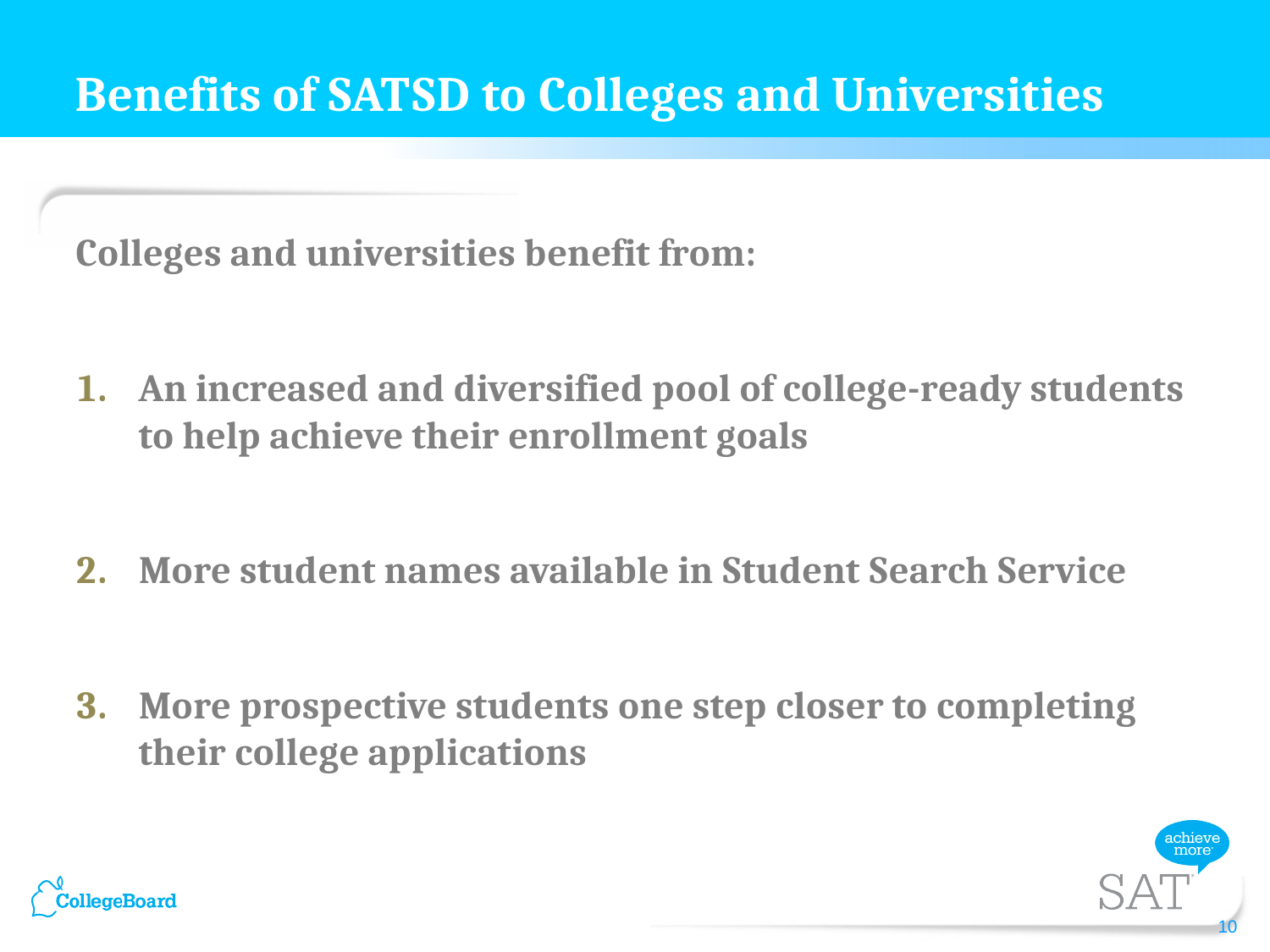

# Benefits of SATSD to Colleges and Universities
Colleges and universities benefit from:

An increased and diversified pool of college-ready students to help achieve their enrollment goals

More student names available in Student Search Service

More prospective students one step closer to completing their college applications

10